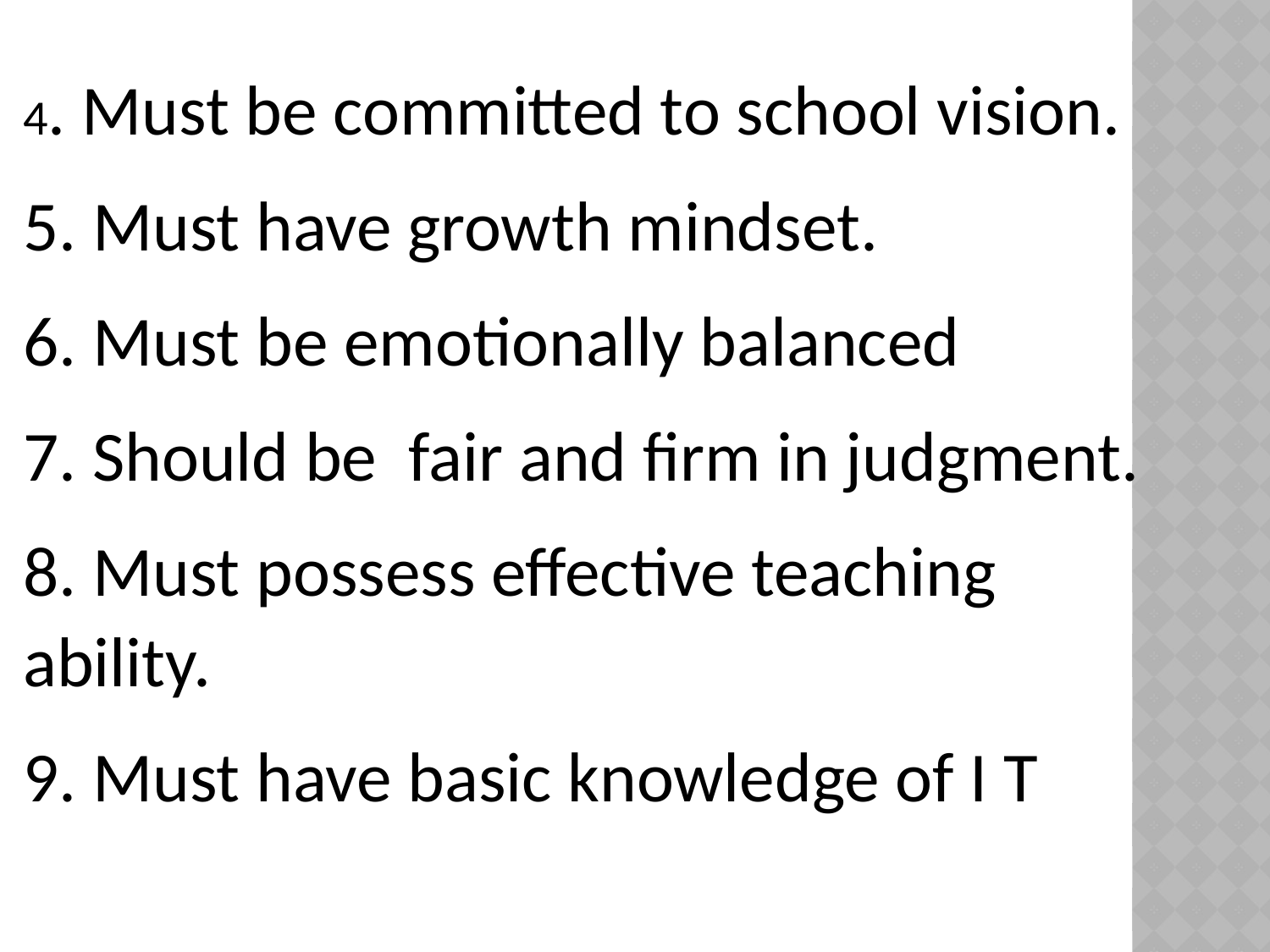

4. Must be committed to school vision.
5. Must have growth mindset.
6. Must be emotionally balanced
7. Should be  fair and firm in judgment.
8. Must possess effective teaching ability.
9. Must have basic knowledge of I T